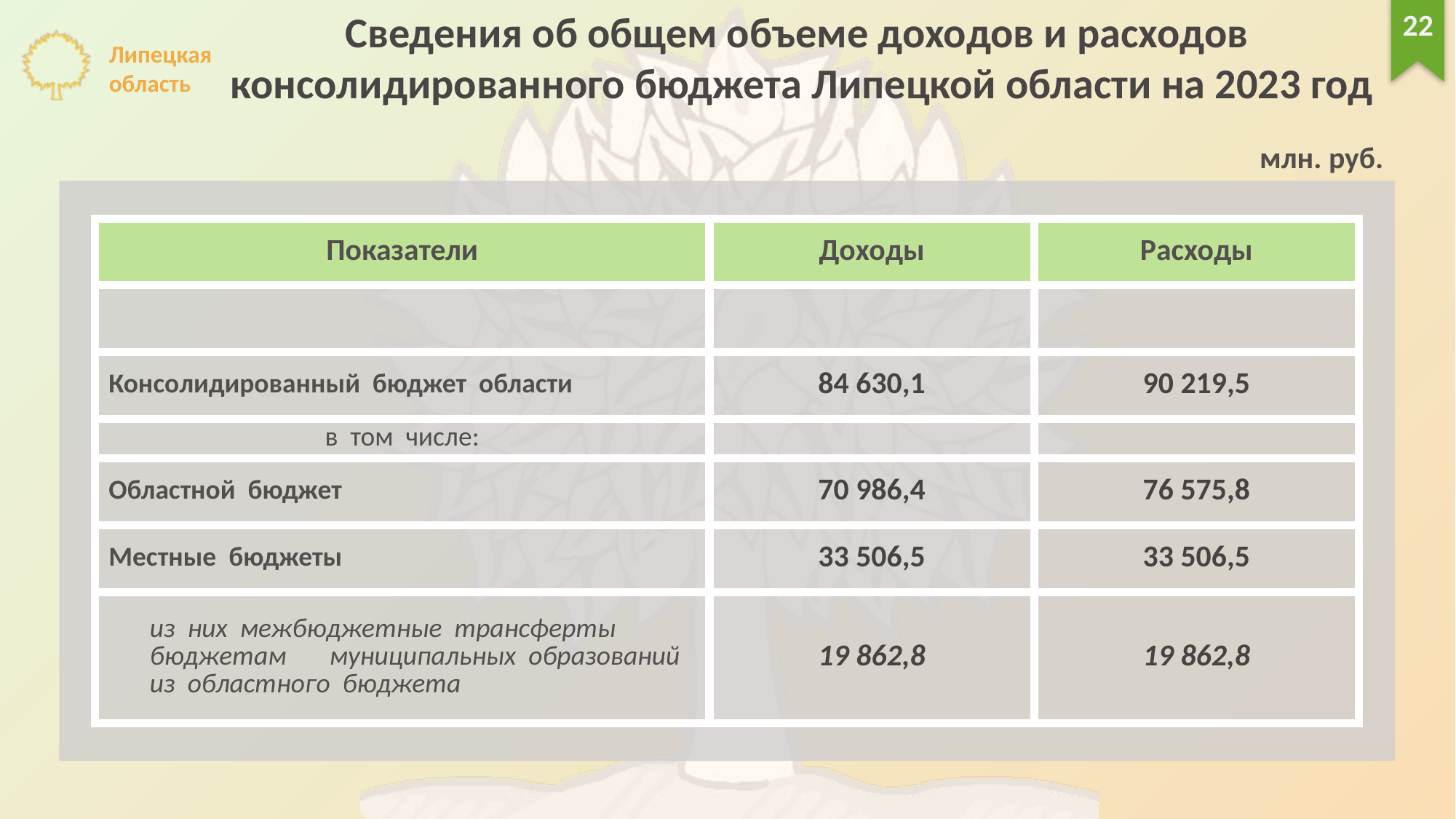

Сведения об общем объеме доходов и расходов
консолидированного бюджета Липецкой области на 2023 год
22
млн. руб.

| Показатели | Доходы | Расходы |
| --- | --- | --- |
|  |  |  |
| Консолидированный бюджет области | 84 630,1 | 90 219,5 |
| в том числе: |  |  |
| Областной бюджет | 70 986,4 | 76 575,8 |
| Местные бюджеты | 33 506,5 | 33 506,5 |
| из них межбюджетные трансферты бюджетам муниципальных образований из областного бюджета | 19 862,8 | 19 862,8 |